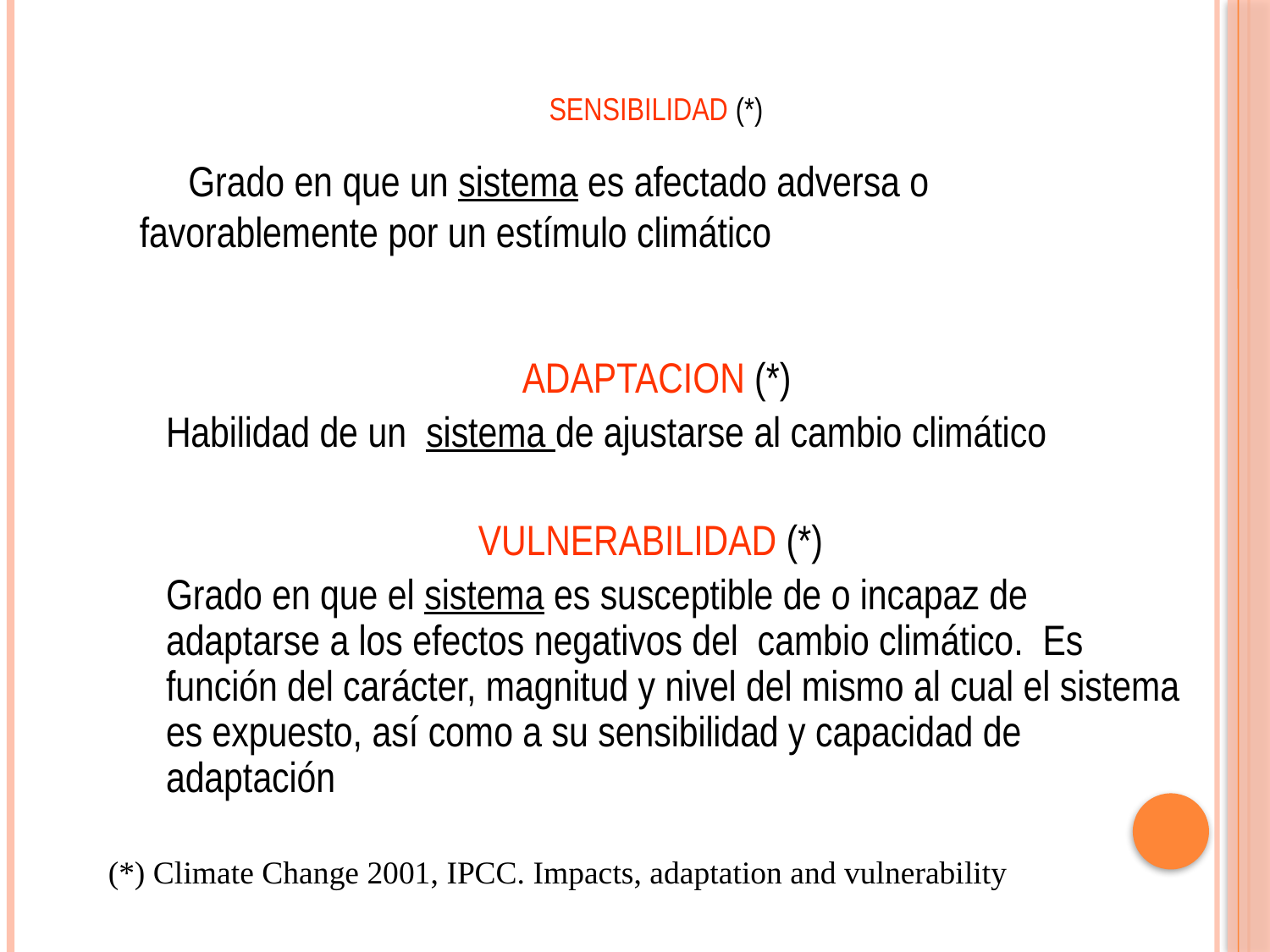

SENSIBILIDAD (*)
     Grado en que un sistema es afectado adversa o favorablemente por un estímulo climático

 ADAPTACION (*)
	Habilidad de un  sistema de ajustarse al cambio climático

VULNERABILIDAD (*)
	Grado en que el sistema es susceptible de o incapaz de adaptarse a los efectos negativos del  cambio climático.  Es función del carácter, magnitud y nivel del mismo al cual el sistema es expuesto, así como a su sensibilidad y capacidad de adaptación

 	      (*) Climate Change 2001, IPCC. Impacts, adaptation and vulnerability